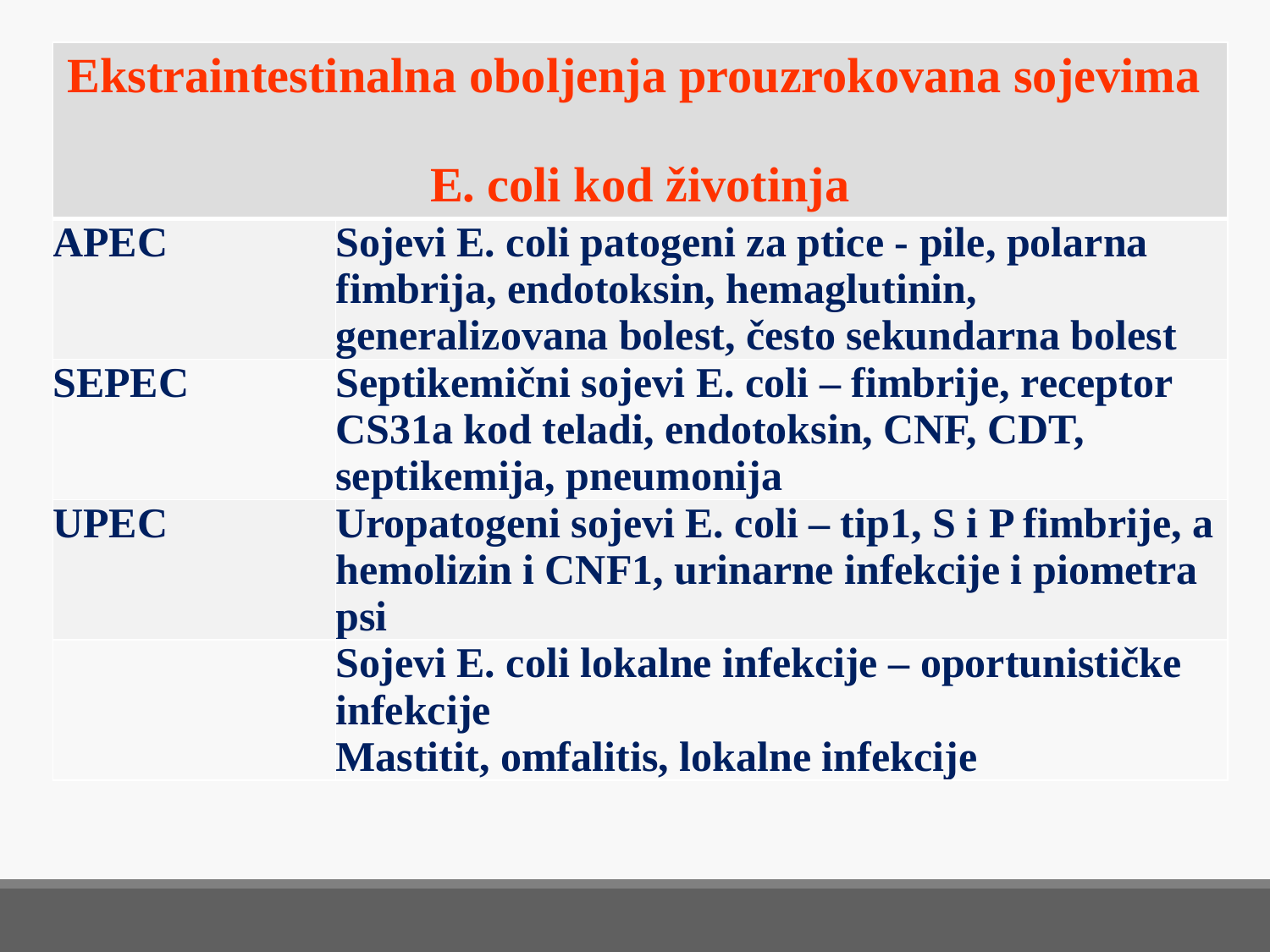

| Ekstraintestinalna oboljenja prouzrokovana sojevima E. coli kod životinja |  |
| --- | --- |
| APEC | Sojevi E. coli patogeni za ptice - pile, polarna fimbrija, endotoksin, hemaglutinin, generalizovana bolest, često sekundarna bolest |
| SEPEC | Septikemični sojevi E. coli – fimbrije, receptor CS31a kod teladi, endotoksin, CNF, CDT, septikemija, pneumonija |
| UPEC | Uropatogeni sojevi E. coli – tip1, S i P fimbrije, a hemolizin i CNF1, urinarne infekcije i piometra psi |
|  | Sojevi E. coli lokalne infekcije – oportunističke infekcije Mastitit, omfalitis, lokalne infekcije |